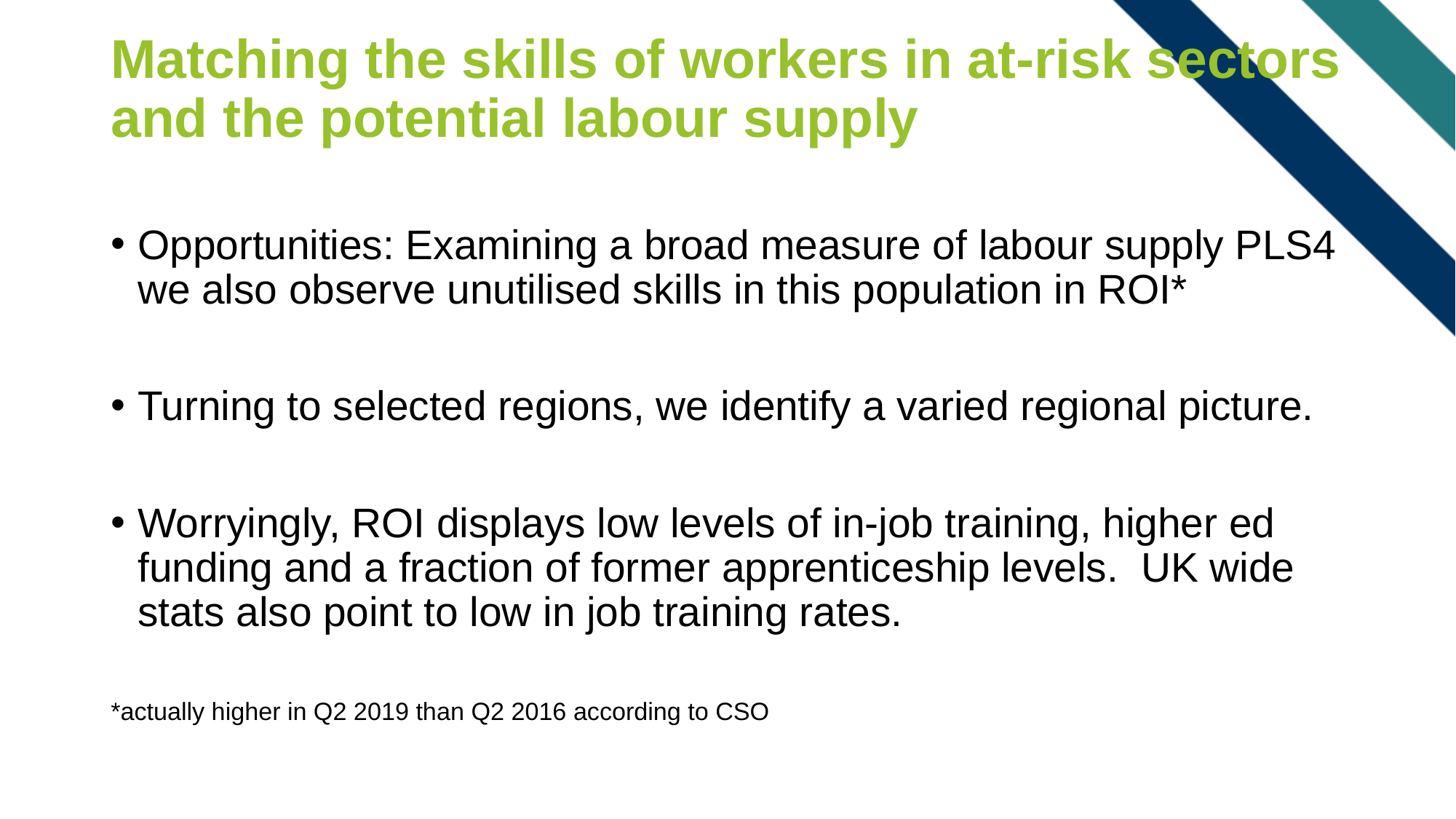

# Matching the skills of workers in at-risk sectors and the potential labour supply
Opportunities: Examining a broad measure of labour supply PLS4 we also observe unutilised skills in this population in ROI*

Turning to selected regions, we identify a varied regional picture.

Worryingly, ROI displays low levels of in-job training, higher ed funding and a fraction of former apprenticeship levels.  UK wide stats also point to low in job training rates.

*actually higher in Q2 2019 than Q2 2016 according to CSO